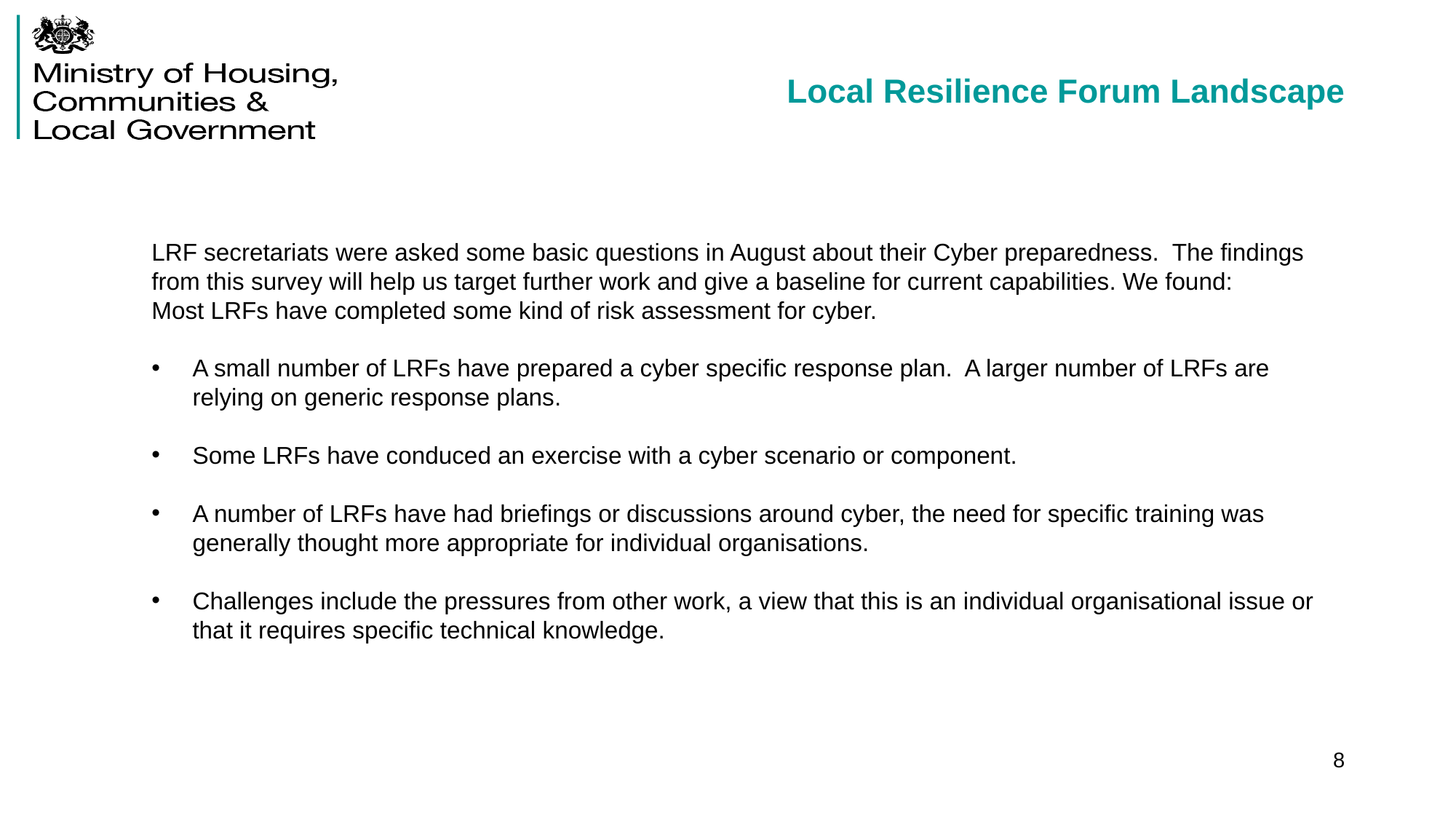

# Local Resilience Forum Landscape
LRF secretariats were asked some basic questions in August about their Cyber preparedness.  The findings from this survey will help us target further work and give a baseline for current capabilities. We found:
Most LRFs have completed some kind of risk assessment for cyber.

A small number of LRFs have prepared a cyber specific response plan.  A larger number of LRFs are relying on generic response plans.

Some LRFs have conduced an exercise with a cyber scenario or component.

A number of LRFs have had briefings or discussions around cyber, the need for specific training was generally thought more appropriate for individual organisations.

Challenges include the pressures from other work, a view that this is an individual organisational issue or that it requires specific technical knowledge.
8